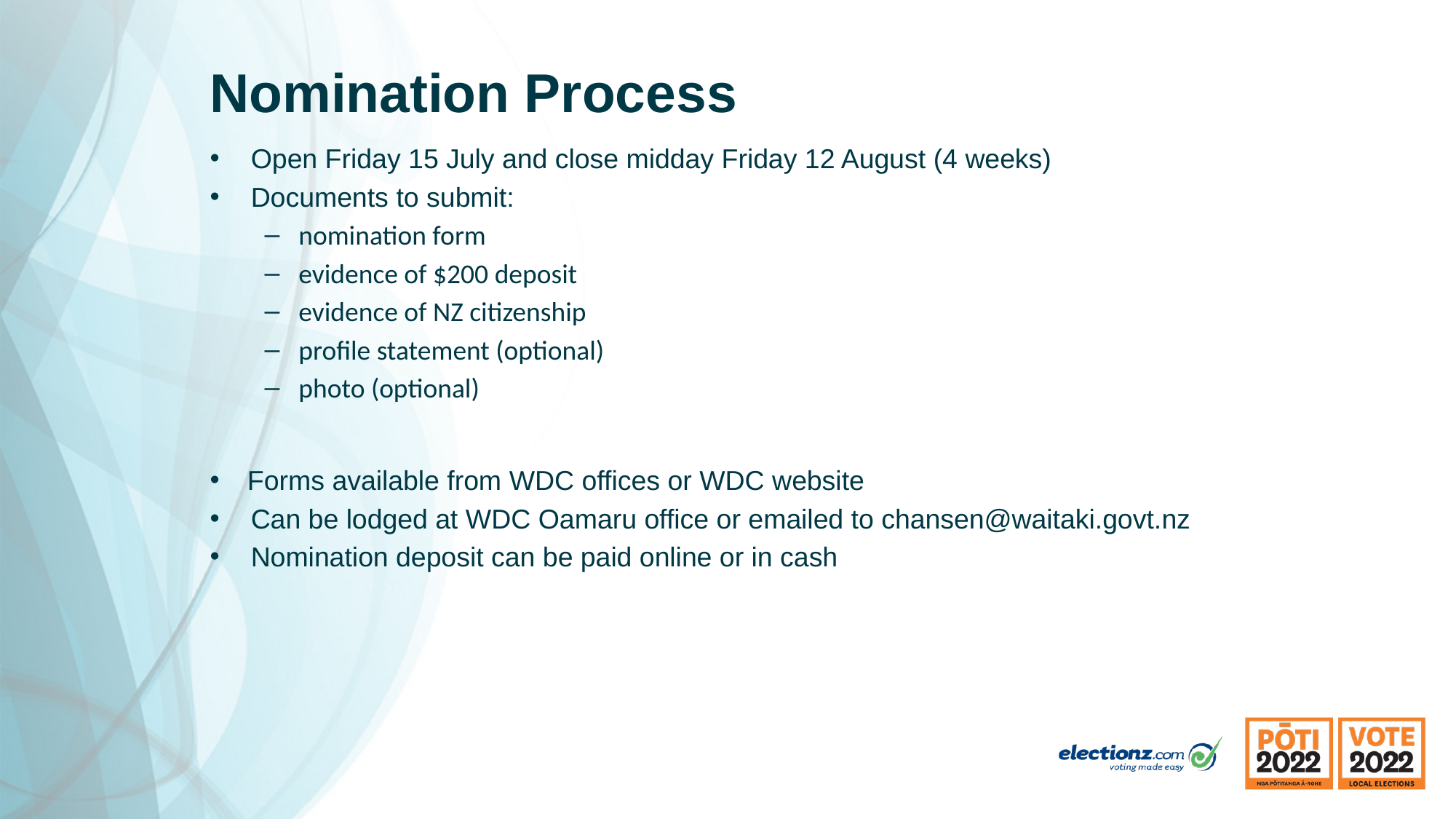

# Nomination Process
Open Friday 15 July and close midday Friday 12 August (4 weeks)
Documents to submit:
nomination form
evidence of $200 deposit
evidence of NZ citizenship
profile statement (optional)
photo (optional)

Forms available from WDC offices or WDC website
Can be lodged at WDC Oamaru office or emailed to chansen@waitaki.govt.nz
Nomination deposit can be paid online or in cash